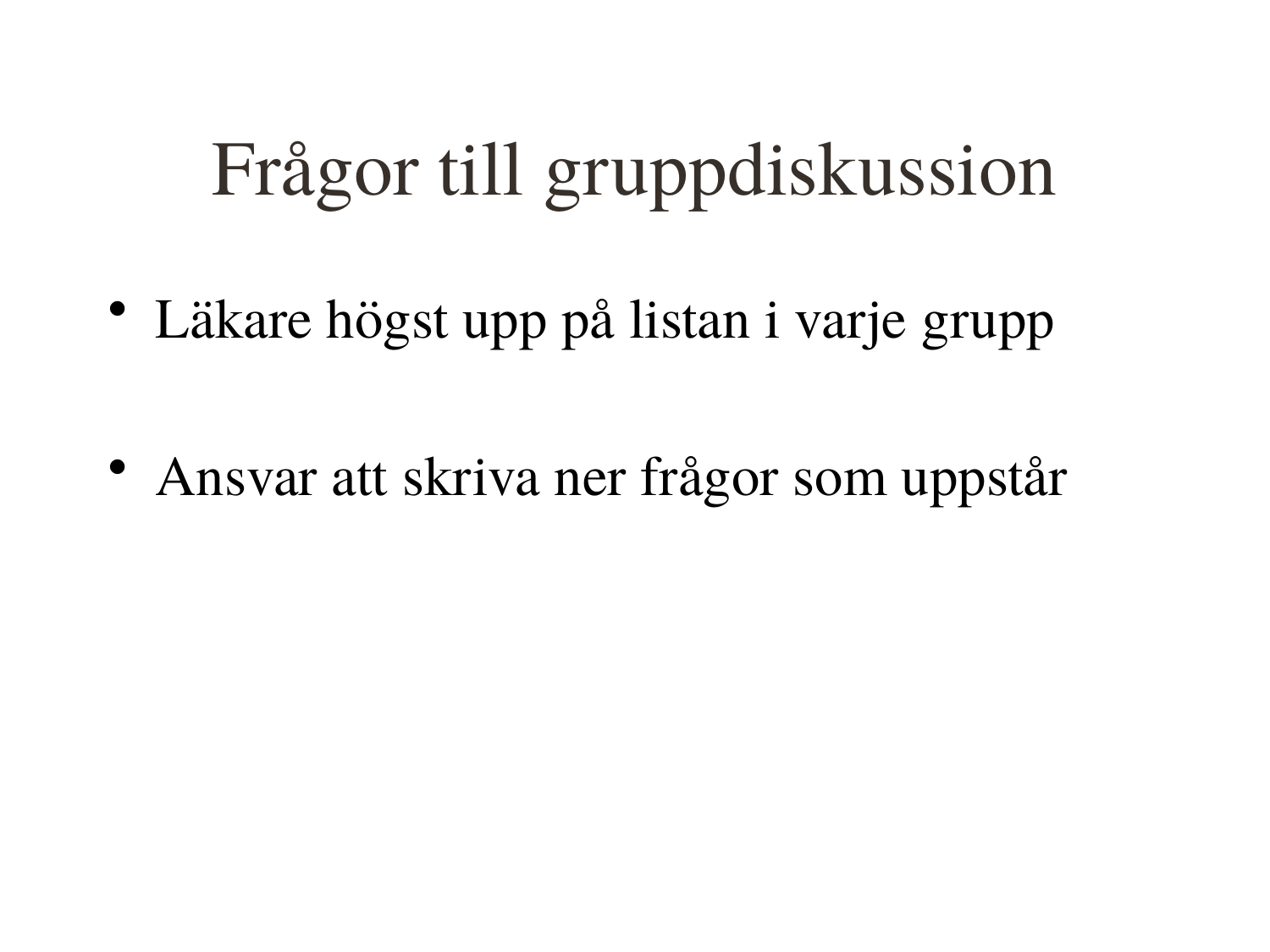

# Frågor till gruppdiskussion
Läkare högst upp på listan i varje grupp

Ansvar att skriva ner frågor som uppstår